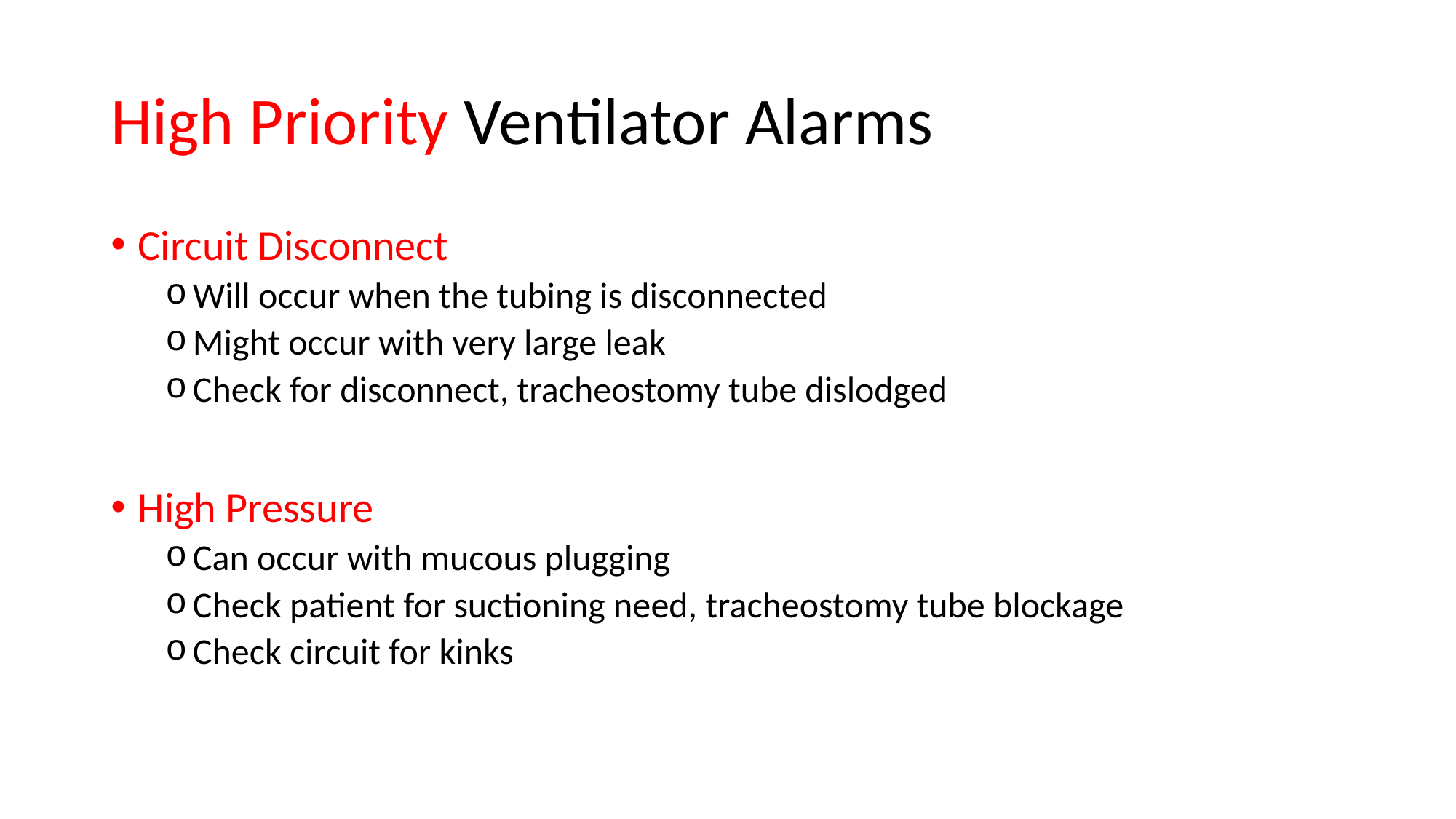

# High Priority Ventilator Alarms
Circuit Disconnect
Will occur when the tubing is disconnected
Might occur with very large leak
Check for disconnect, tracheostomy tube dislodged

High Pressure
Can occur with mucous plugging
Check patient for suctioning need, tracheostomy tube blockage
Check circuit for kinks